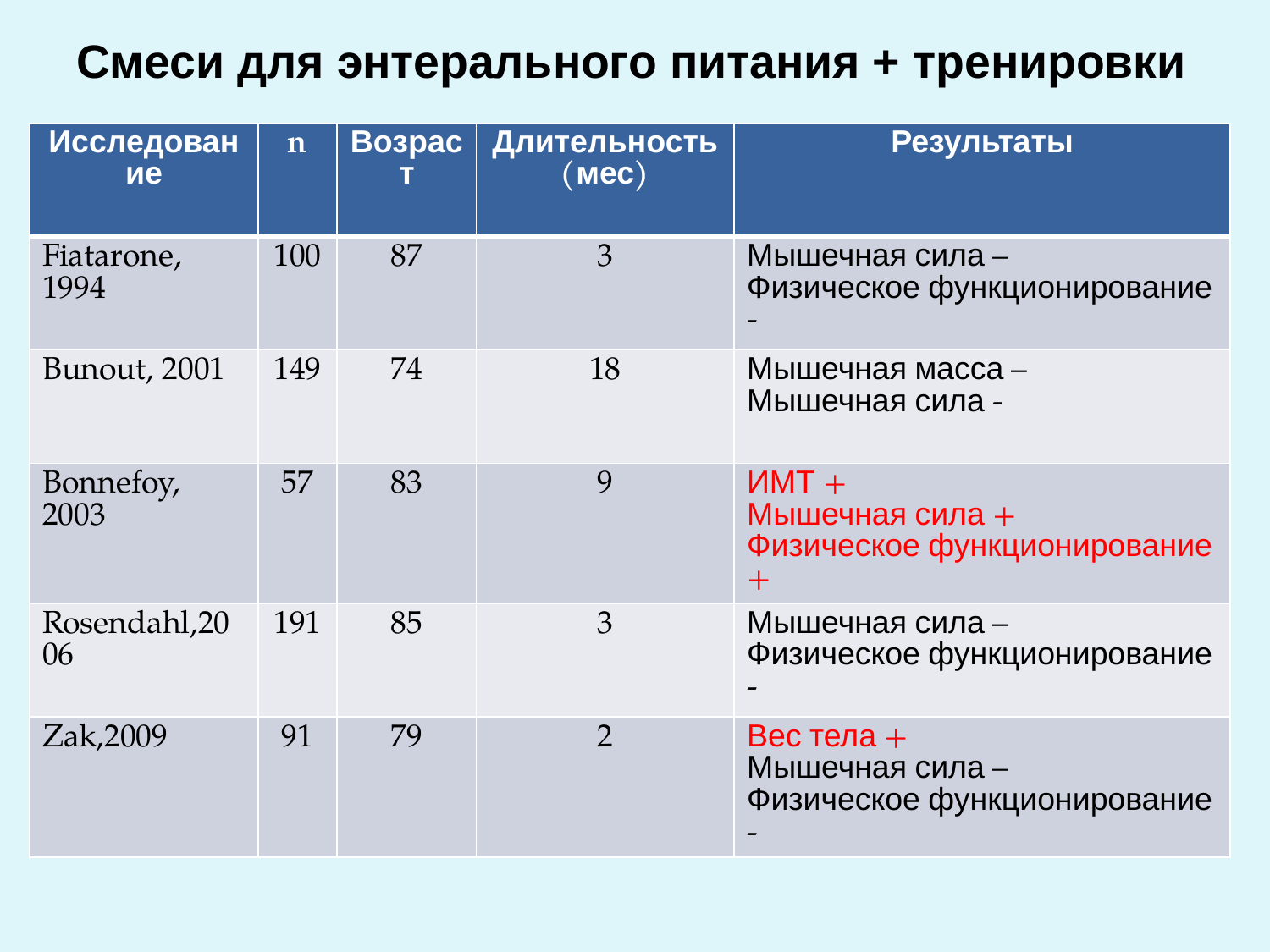

# Смеси для энтерального питания + тренировки
| Исследование | n | Возраст | Длительность (мес) | Результаты |
| --- | --- | --- | --- | --- |
| Fiatarone, 1994 | 100 | 87 | 3 | Мышечная сила – Физическое функционирование - |
| Bunout, 2001 | 149 | 74 | 18 | Мышечная масса – Мышечная сила - |
| Bonnefoy, 2003 | 57 | 83 | 9 | ИМТ + Мышечная сила + Физическое функционирование + |
| Rosendahl,2006 | 191 | 85 | 3 | Мышечная сила – Физическое функционирование - |
| Zak,2009 | 91 | 79 | 2 | Вес тела + Мышечная сила – Физическое функционирование - |